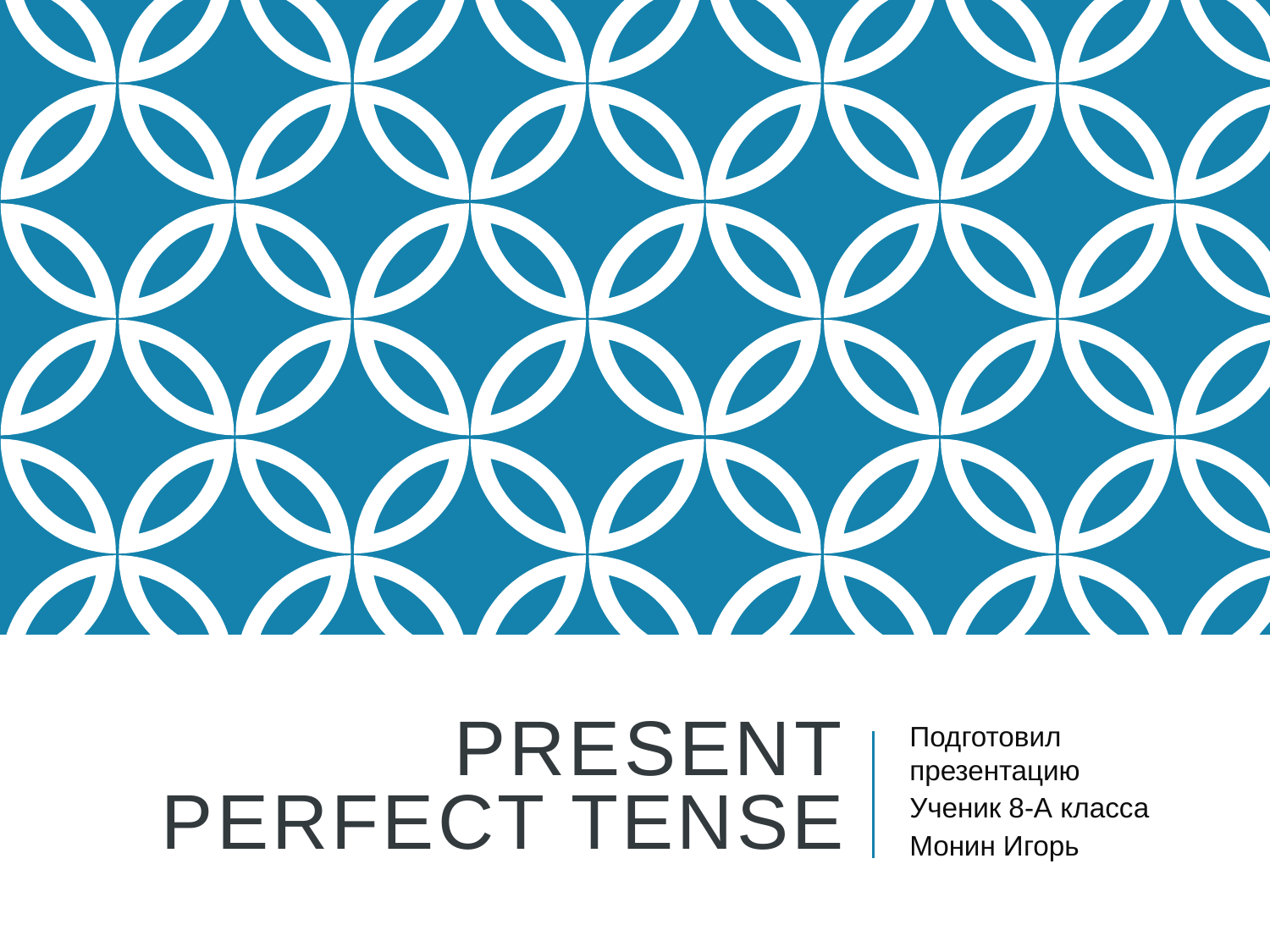

# PRESENT PERFECT TENSE
Подготовил презентацию
Ученик 8-А класса
Монин Игорь